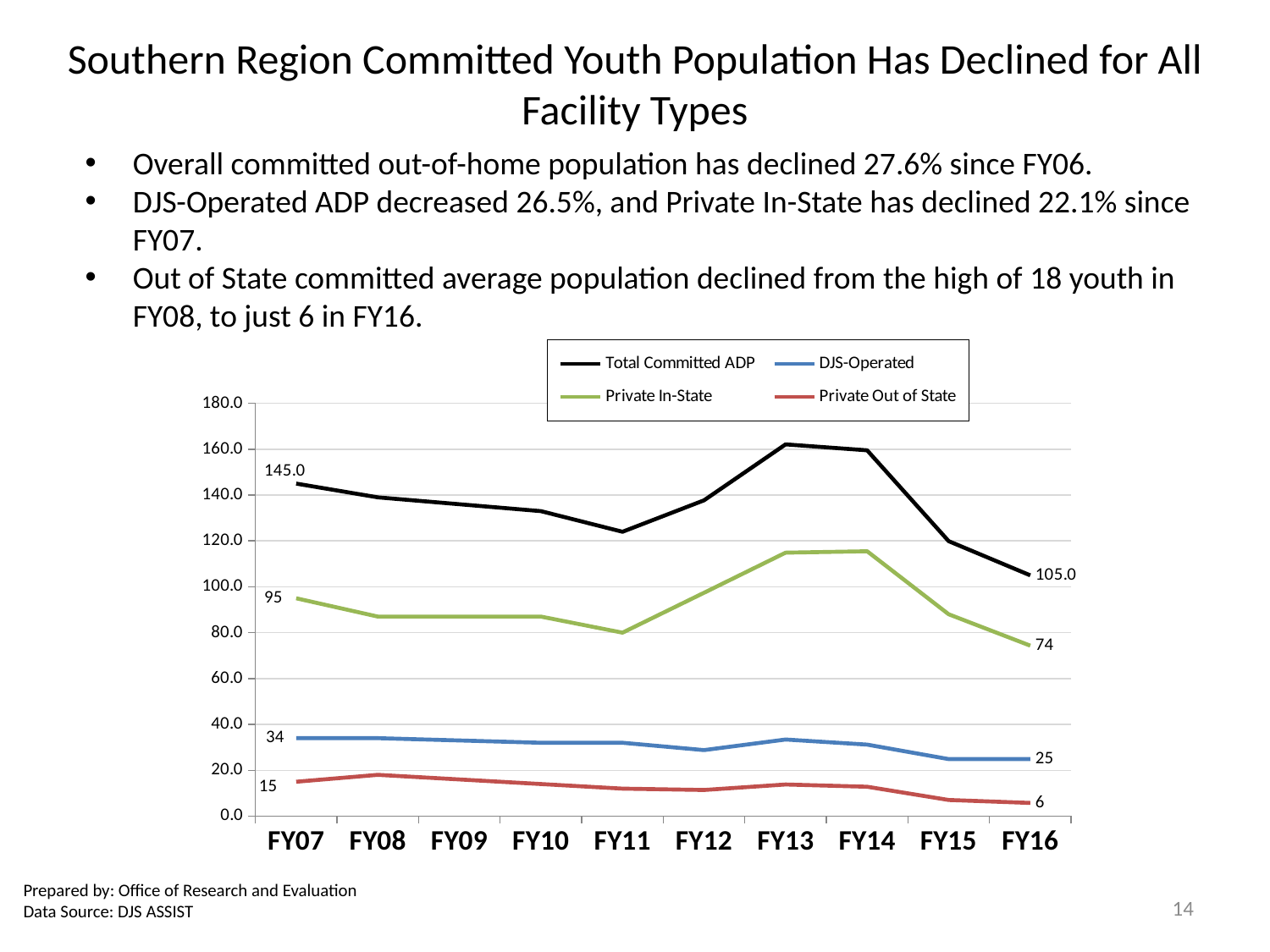

# Southern Region Committed Youth Population Has Declined for All Facility Types
Overall committed out-of-home population has declined 27.6% since FY06.
DJS-Operated ADP decreased 26.5%, and Private In-State has declined 22.1% since FY07.
Out of State committed average population declined from the high of 18 youth in FY08, to just 6 in FY16.

### Chart

| Category | Total Committed ADP | DJS-Operated | Private In-State | Private Out of State |
|---|---|---|---|---|
| FY16 | 105.0 | 24.90916059502104 | 74.32448960230754 | 5.771117941712178 |
| FY15 | 119.9 | 24.86203576864512 | 88.00052130898088 | 7.045376712328927 |
| FY14 | 159.5 | 31.19708143074547 | 115.49309550989443 | 12.820205479451975 |
| FY13 | 162.1 | 33.4 | 114.9 | 13.8 |
| FY12 | 137.7 | 28.8 | 97.4 | 11.4 |
| FY11 | 124.0 | 32.0 | 80.0 | 12.0 |
| FY10 | 133.0 | 32.0 | 87.0 | 14.0 |
| FY09 | 136.0 | 33.0 | 87.0 | 16.0 |
| FY08 | 139.0 | 34.0 | 87.0 | 18.0 |
| FY07 | 145.0 | 34.0 | 95.0 | 15.0 |
Prepared by: Office of Research and Evaluation
Data Source: DJS ASSIST
14